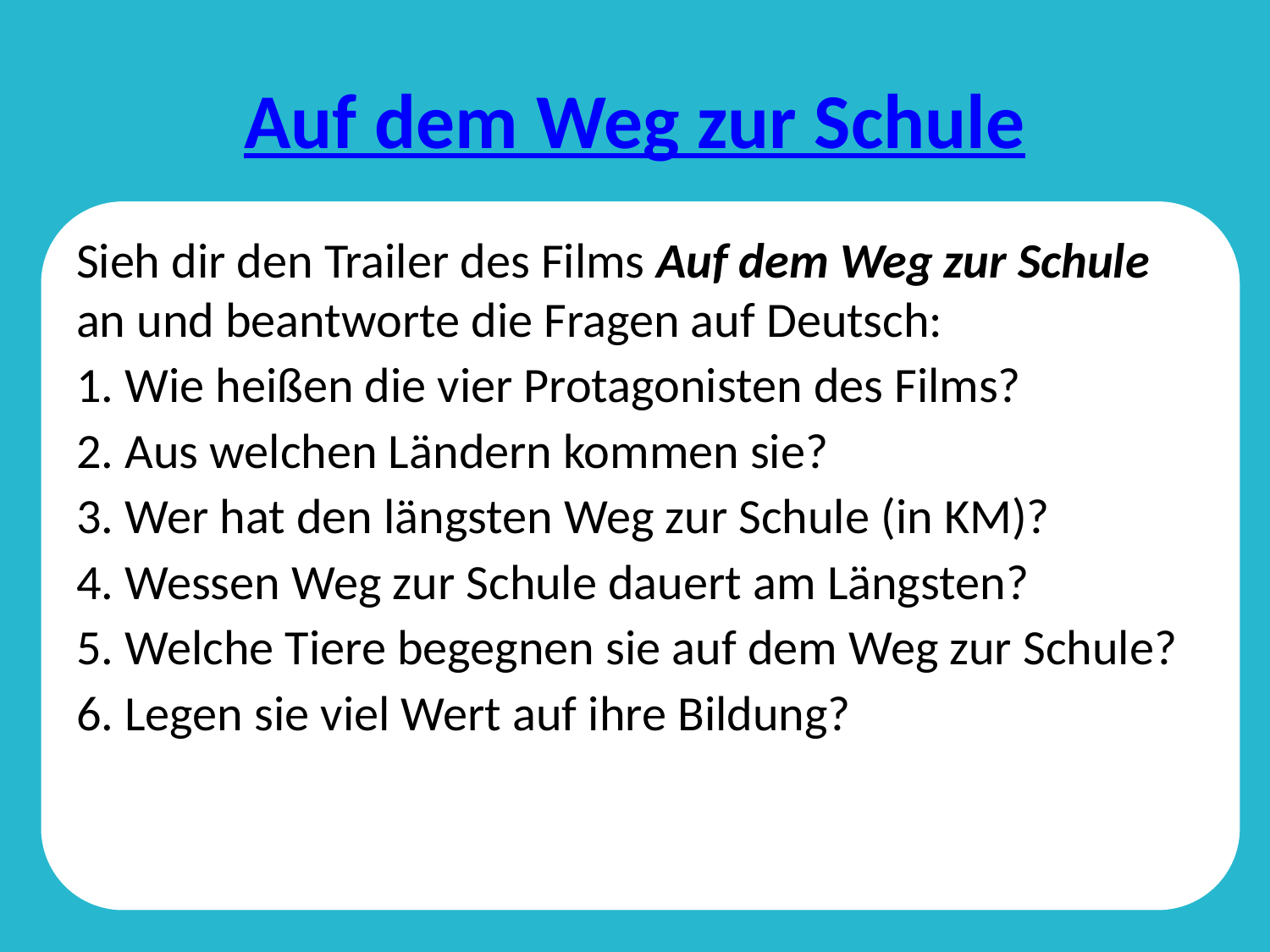

Auf dem Weg zur Schule
#

Sieh dir den Trailer des Films Auf dem Weg zur Schule an und beantworte die Fragen auf Deutsch:
1. Wie heißen die vier Protagonisten des Films?
2. Aus welchen Ländern kommen sie?
3. Wer hat den längsten Weg zur Schule (in KM)?
4. Wessen Weg zur Schule dauert am Längsten?
5. Welche Tiere begegnen sie auf dem Weg zur Schule?
6. Legen sie viel Wert auf ihre Bildung?